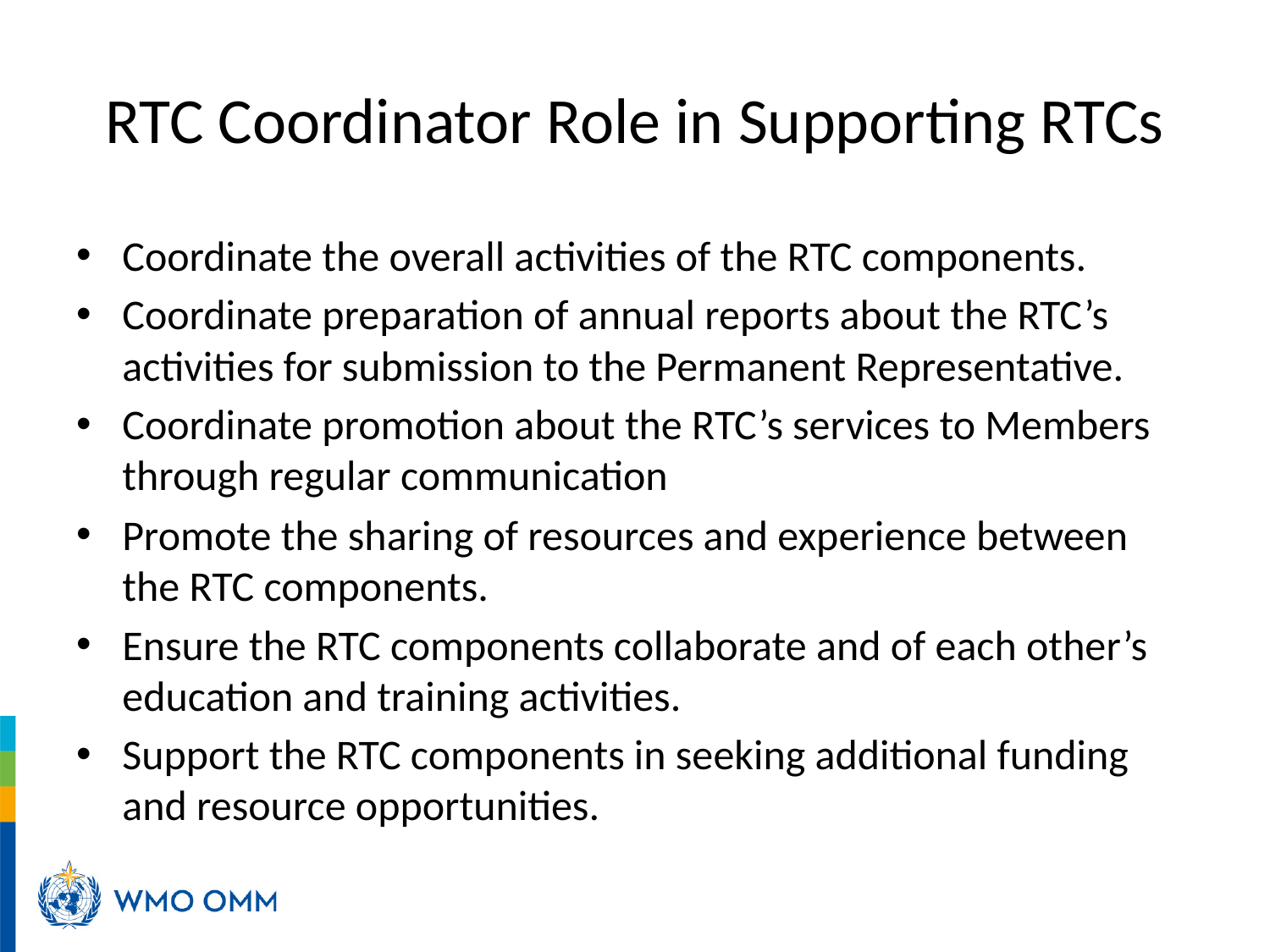

# RTC Coordinator Role in Supporting RTCs
Coordinate the overall activities of the RTC components.
Coordinate preparation of annual reports about the RTC’s activities for submission to the Permanent Representative.
Coordinate promotion about the RTC’s services to Members through regular communication
Promote the sharing of resources and experience between the RTC components.
Ensure the RTC components collaborate and of each other’s education and training activities.
Support the RTC components in seeking additional funding and resource opportunities.